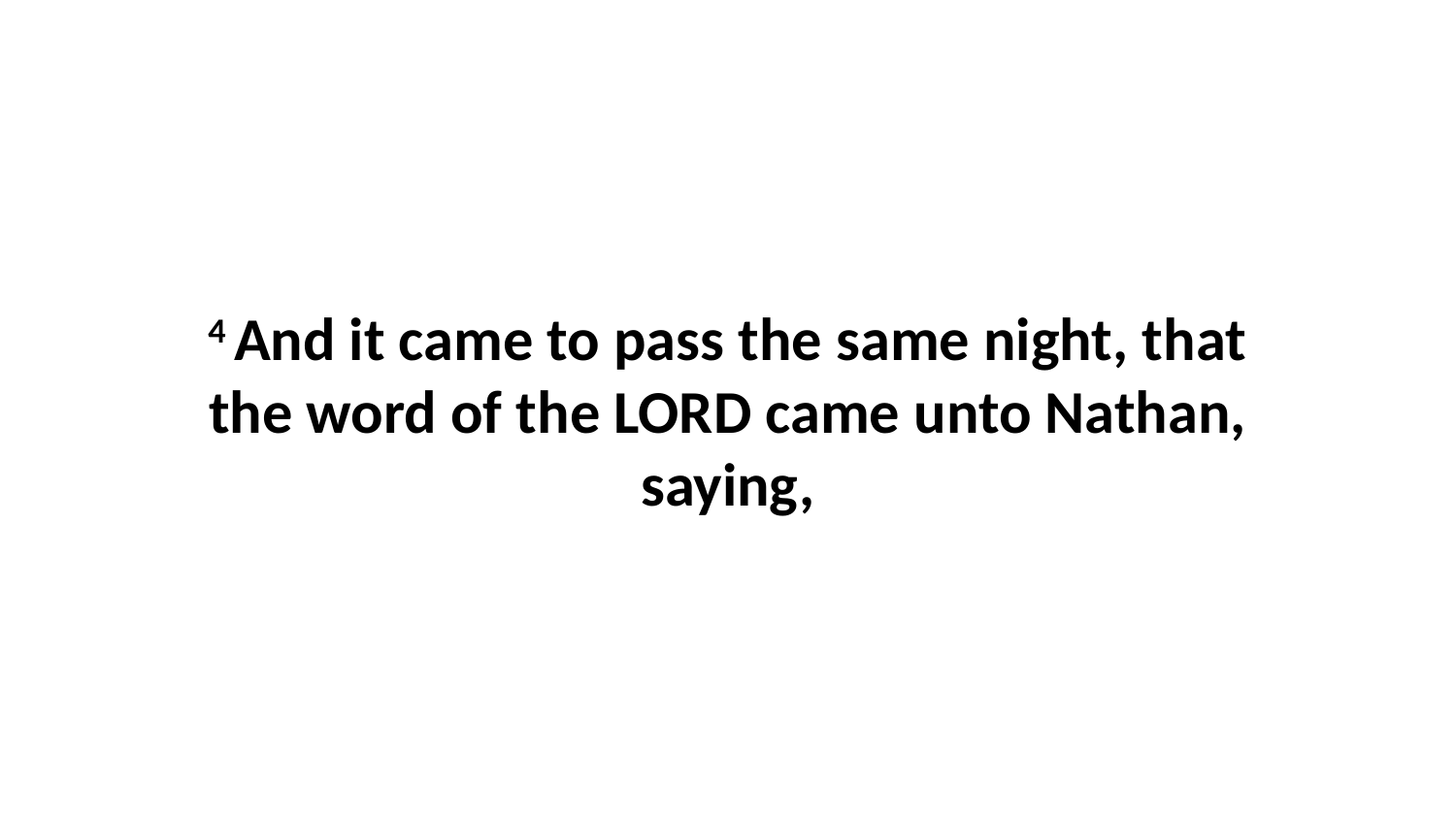

4 And it came to pass the same night, that the word of the LORD came unto Nathan, saying,